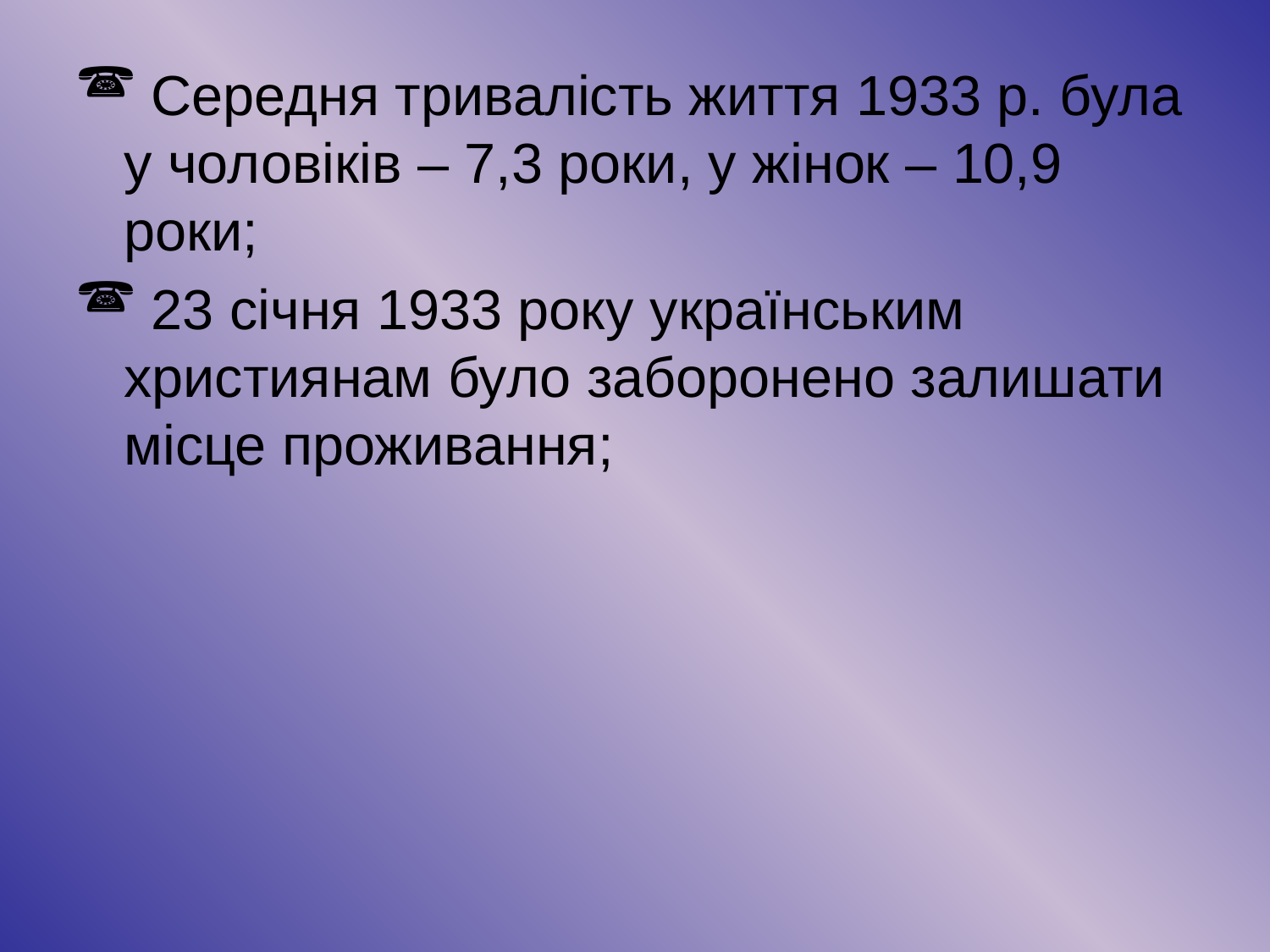

Середня тривалість життя 1933 р. була у чоловіків – 7,3 роки, у жінок – 10,9 роки;
 23 січня 1933 року українським християнам було заборонено залишати місце проживання;